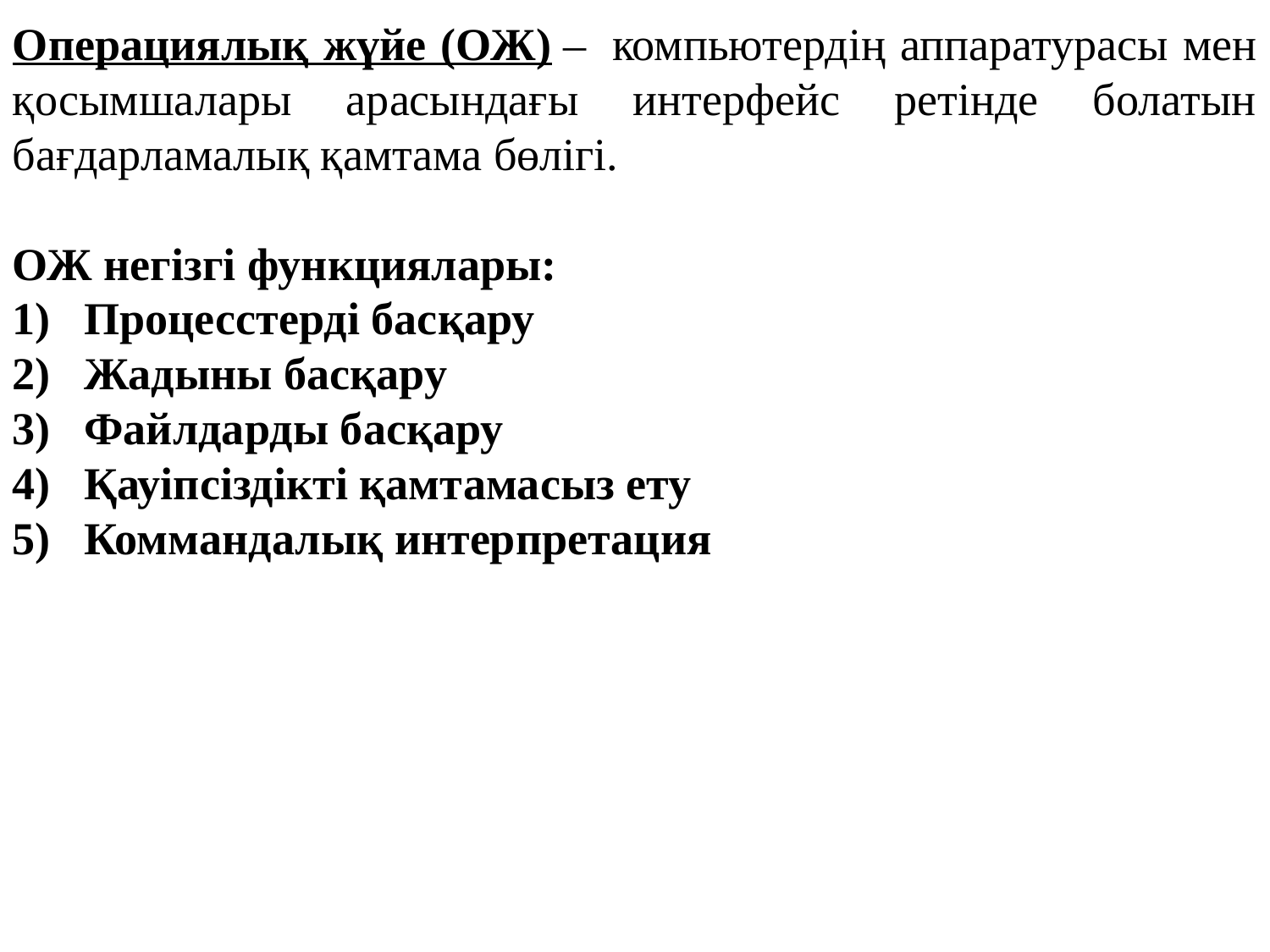

Операциялық жүйе (ОЖ) –  компьютердің аппаратурасы мен қосымшалары арасындағы интерфейс ретінде болатын бағдарламалық қамтама бөлігі.

ОЖ негізгі функциялары:
Процесстерді басқару
Жадыны басқару
Файлдарды басқару
Қауіпсіздікті қамтамасыз ету
Коммандалық интерпретация